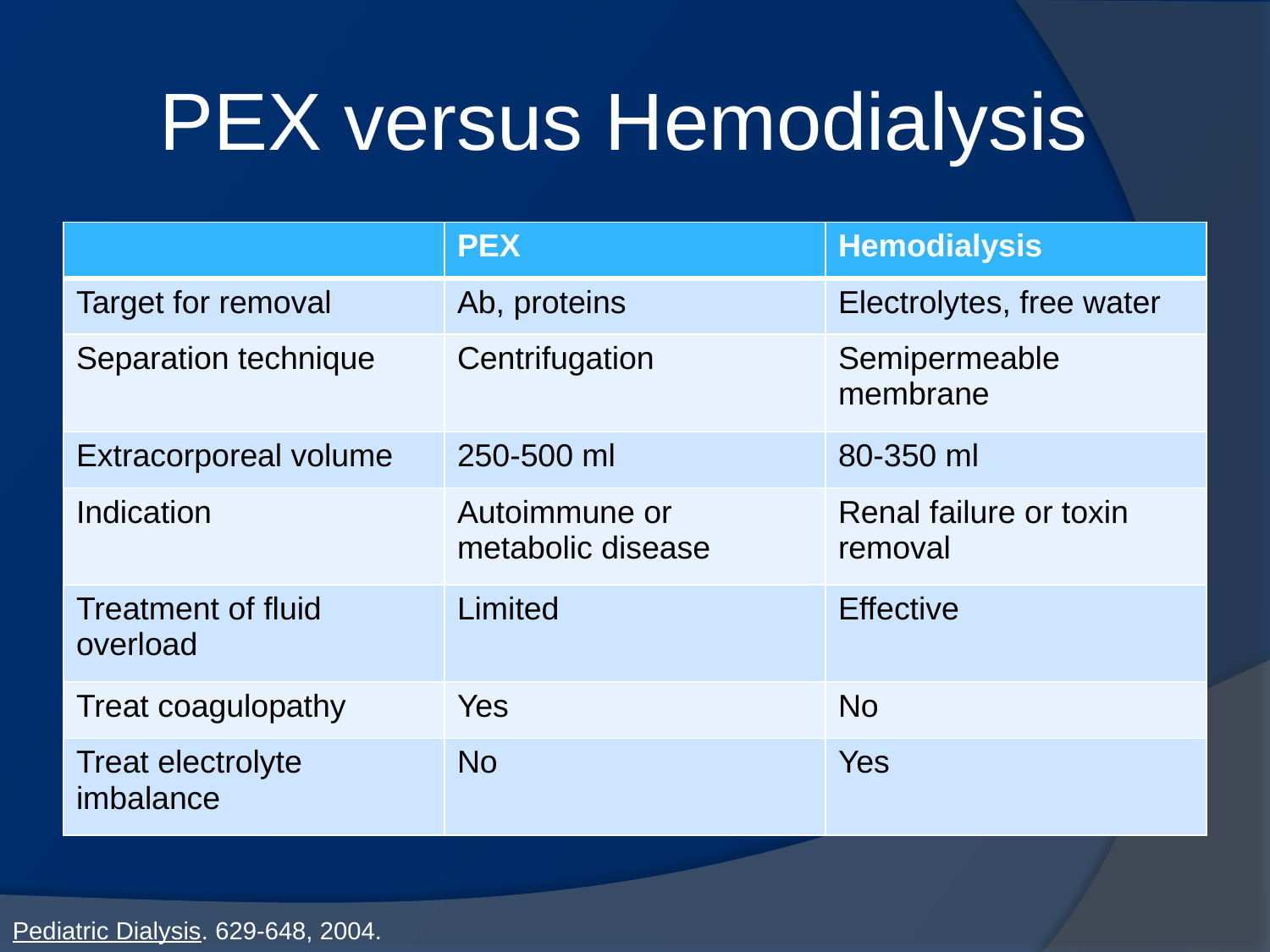

# PEX versus Hemodialysis
|  | PEX | Hemodialysis |
| --- | --- | --- |
| Target for removal | Ab, proteins | Electrolytes, free water |
| Separation technique | Centrifugation | Semipermeable membrane |
| Extracorporeal volume | 250-500 ml | 80-350 ml |
| Indication | Autoimmune or metabolic disease | Renal failure or toxin removal |
| Treatment of fluid overload | Limited | Effective |
| Treat coagulopathy | Yes | No |
| Treat electrolyte imbalance | No | Yes |
Pediatric Dialysis. 629-648, 2004.